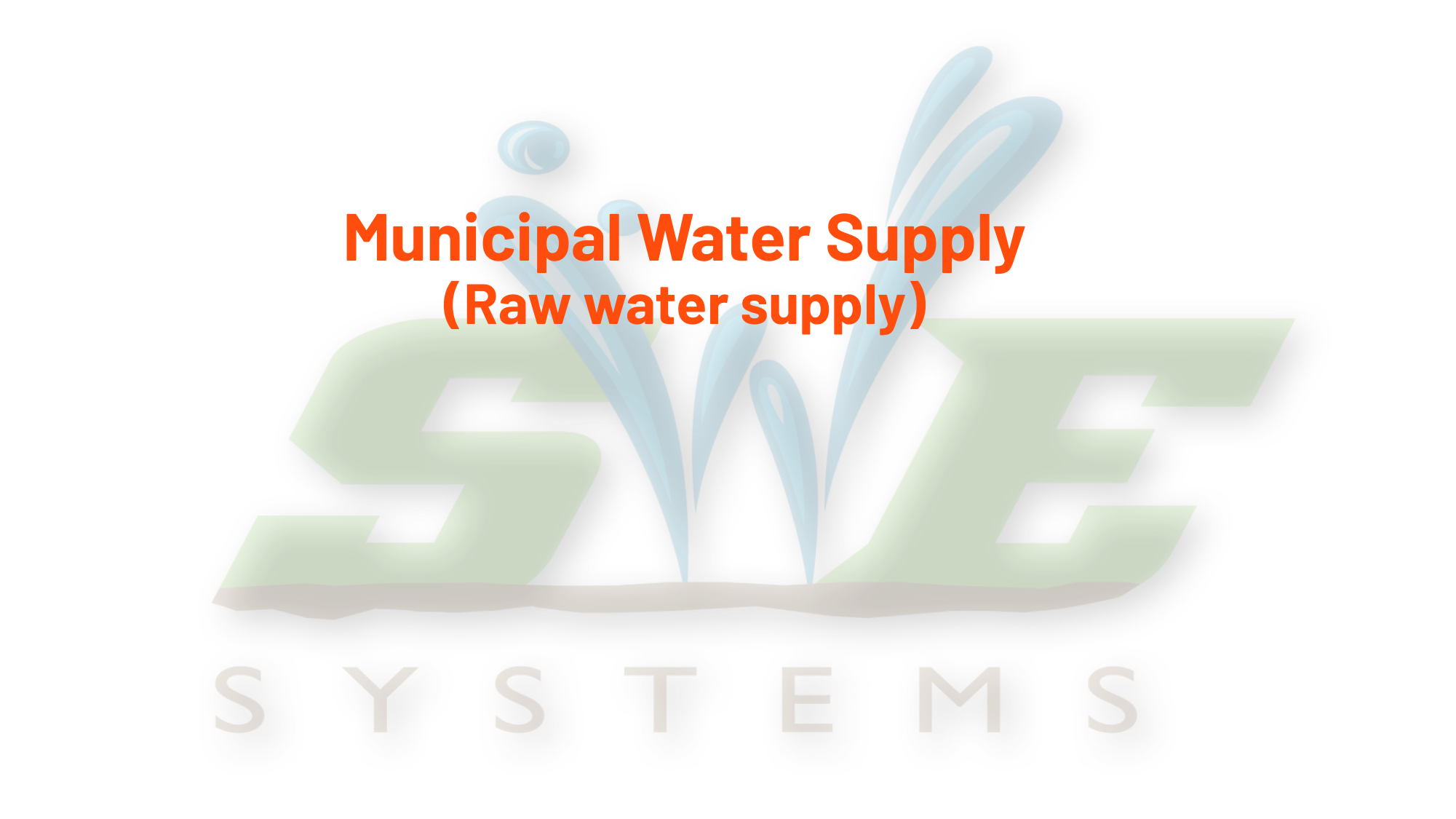

# Municipal Water Supply (Raw water supply)